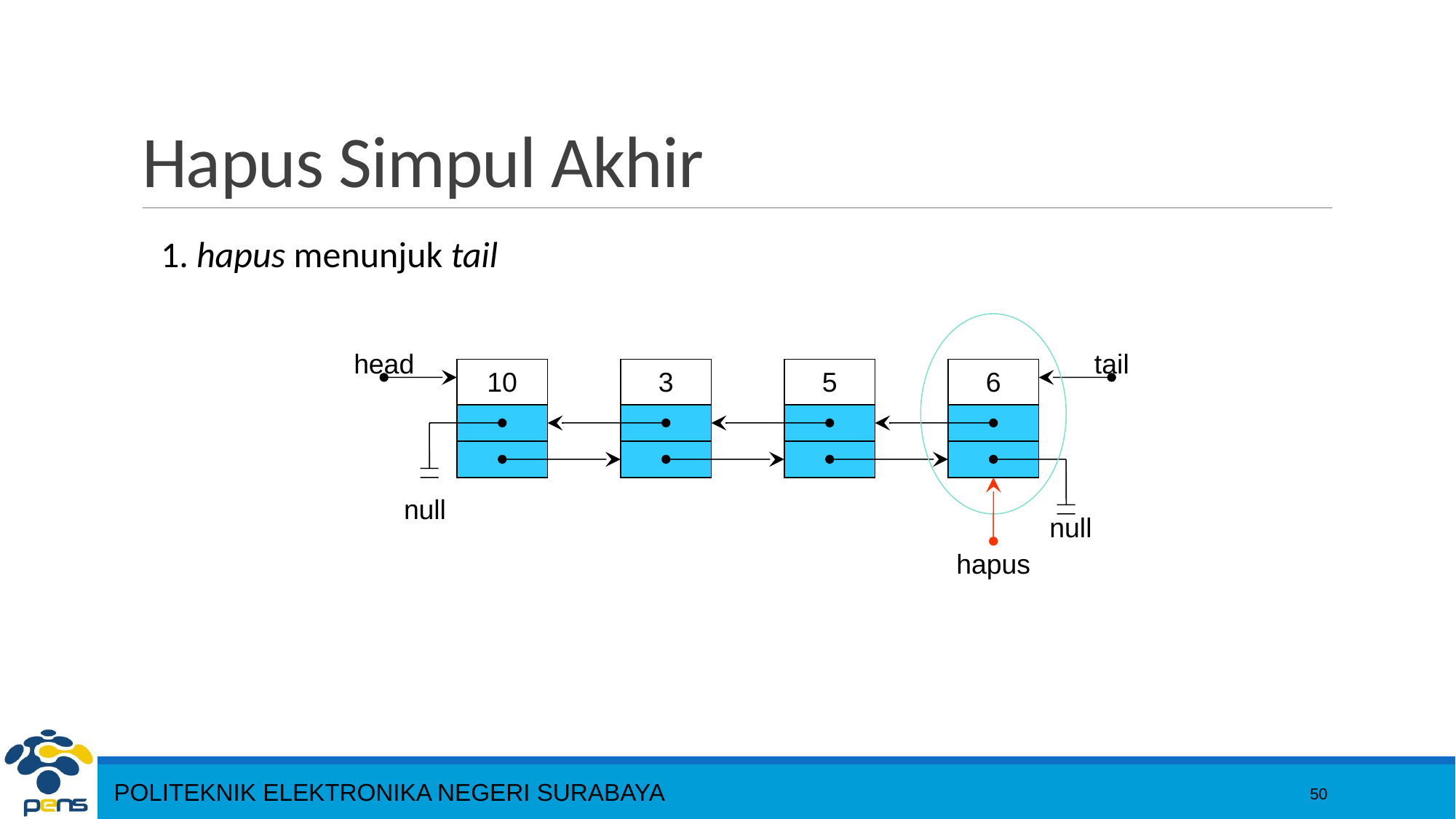

50
# Hapus Simpul Akhir
1. hapus menunjuk tail

head
tail

10

3

5

6

null
null

hapus